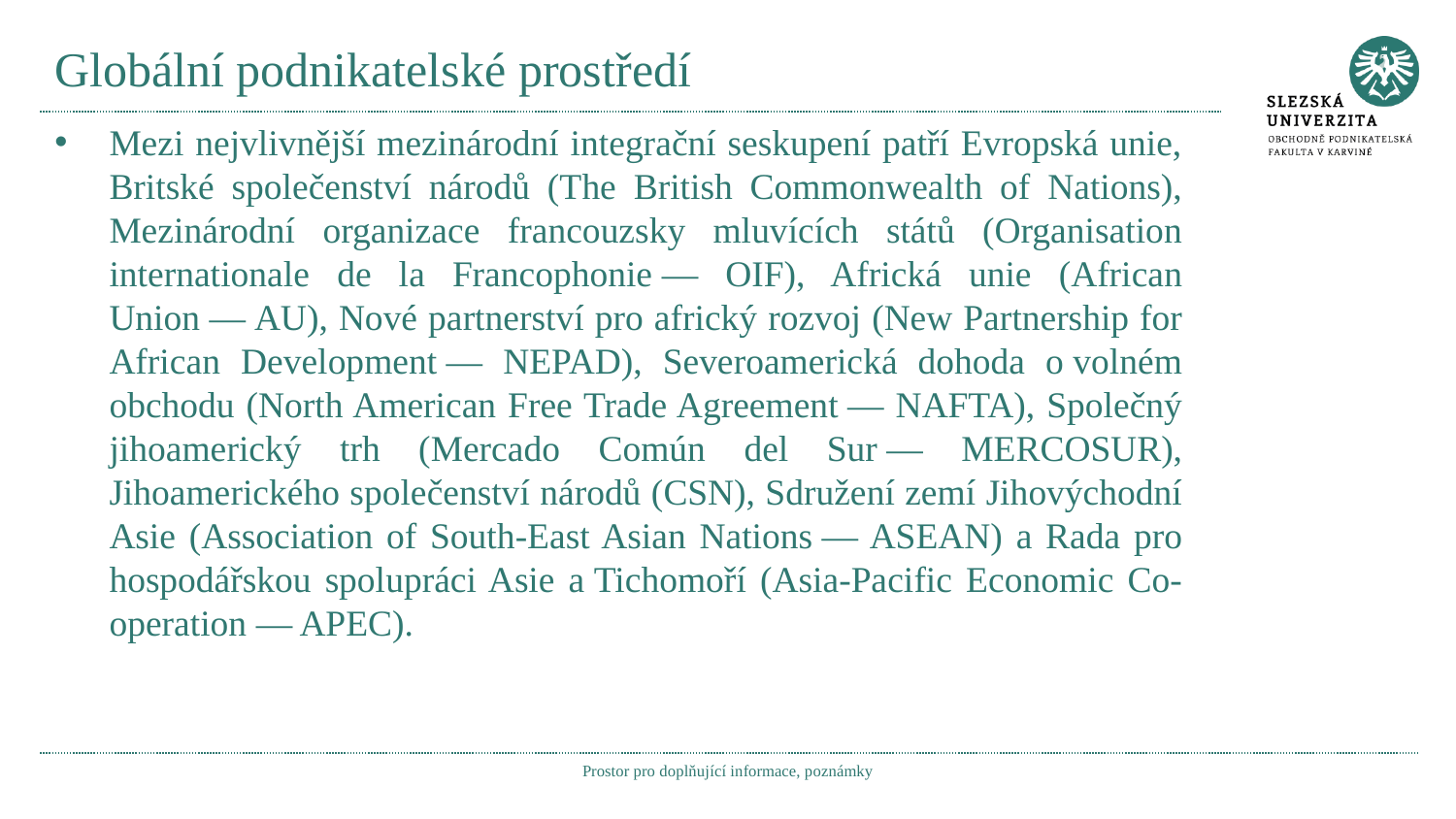

# Globální podnikatelské prostředí
Mezi nejvlivnější mezinárodní integrační seskupení patří Evropská unie, Britské společenství národů (The British Commonwealth of Nations), Mezinárodní organizace francouzsky mluvících států (Organisation internationale de la Francophonie — OIF), Africká unie (African Union — AU), Nové partnerství pro africký rozvoj (New Partnership for African Development — NEPAD), Severoamerická dohoda o volném obchodu (North American Free Trade Agreement — NAFTA), Společný jihoamerický trh (Mercado Común del Sur — MERCOSUR), Jihoamerického společenství národů (CSN), Sdružení zemí Jihovýchodní Asie (Association of South-East Asian Nations — ASEAN) a Rada pro hospodářskou spolupráci Asie a Tichomoří (Asia-Pacific Economic Co-operation — APEC).
Prostor pro doplňující informace, poznámky